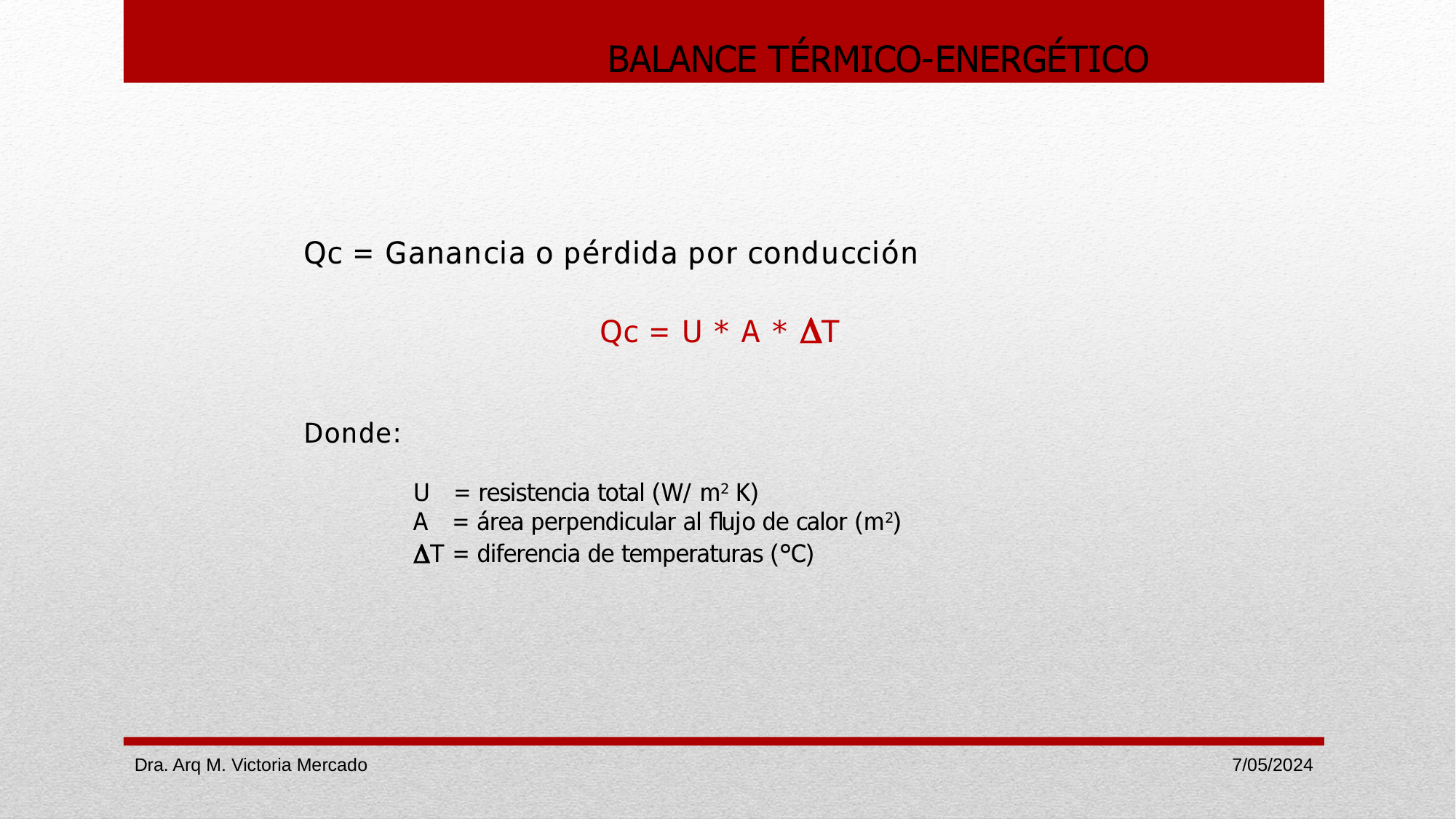

BALANCE TÉRMICO-ENERGÉTICO
Qc = Ganancia o pérdida por conducción

Qc = U * A * ΔT

Donde:

	U   = resistencia total (W/ m2 K)
	A   = área perpendicular al flujo de calor (m2)
	ΔT = diferencia de temperaturas (°C)